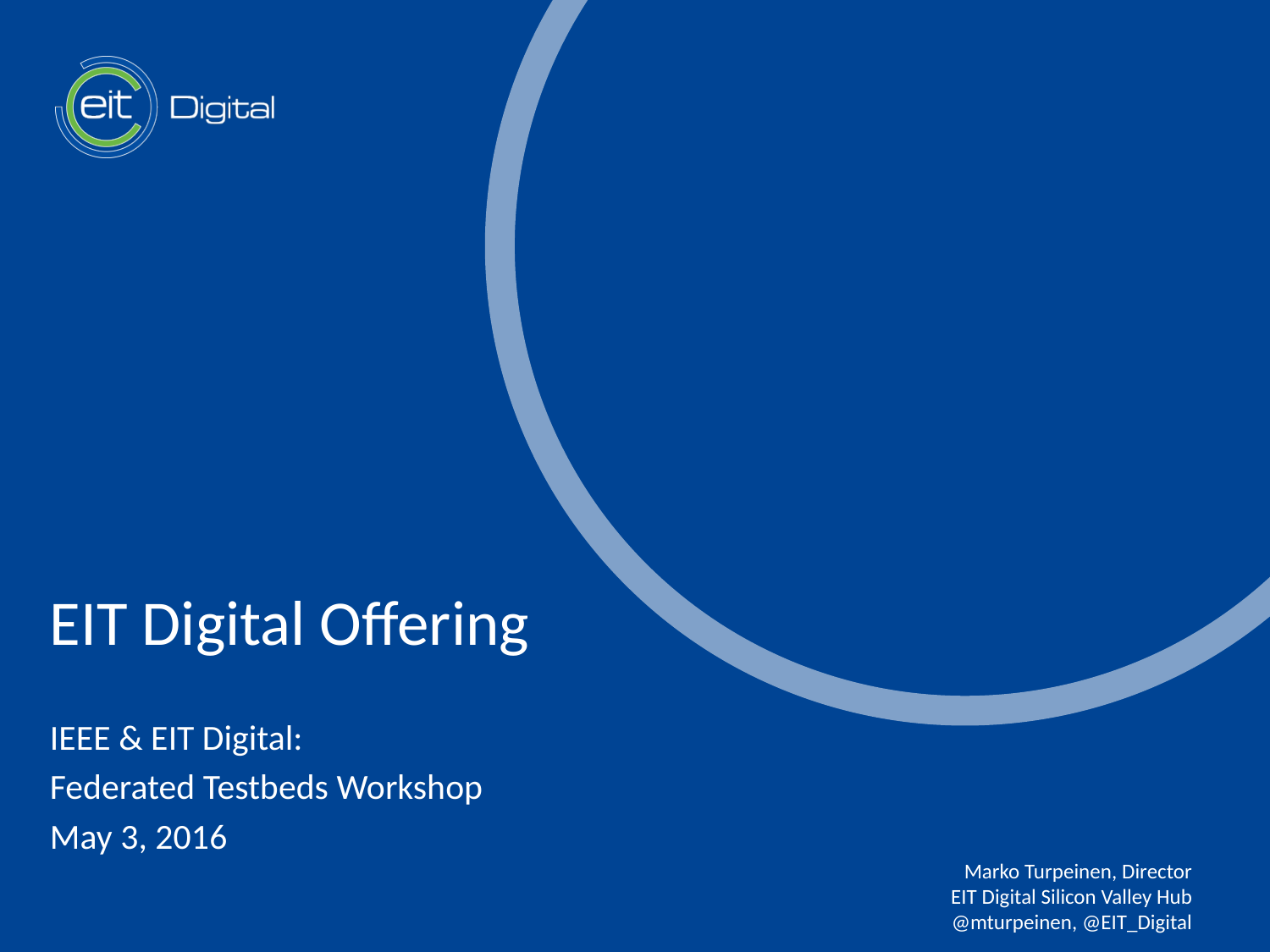

EIT Digital Offering

IEEE & EIT Digital:
Federated Testbeds Workshop
May 3, 2016
Marko Turpeinen, Director
EIT Digital Silicon Valley Hub
@mturpeinen, @EIT_Digital